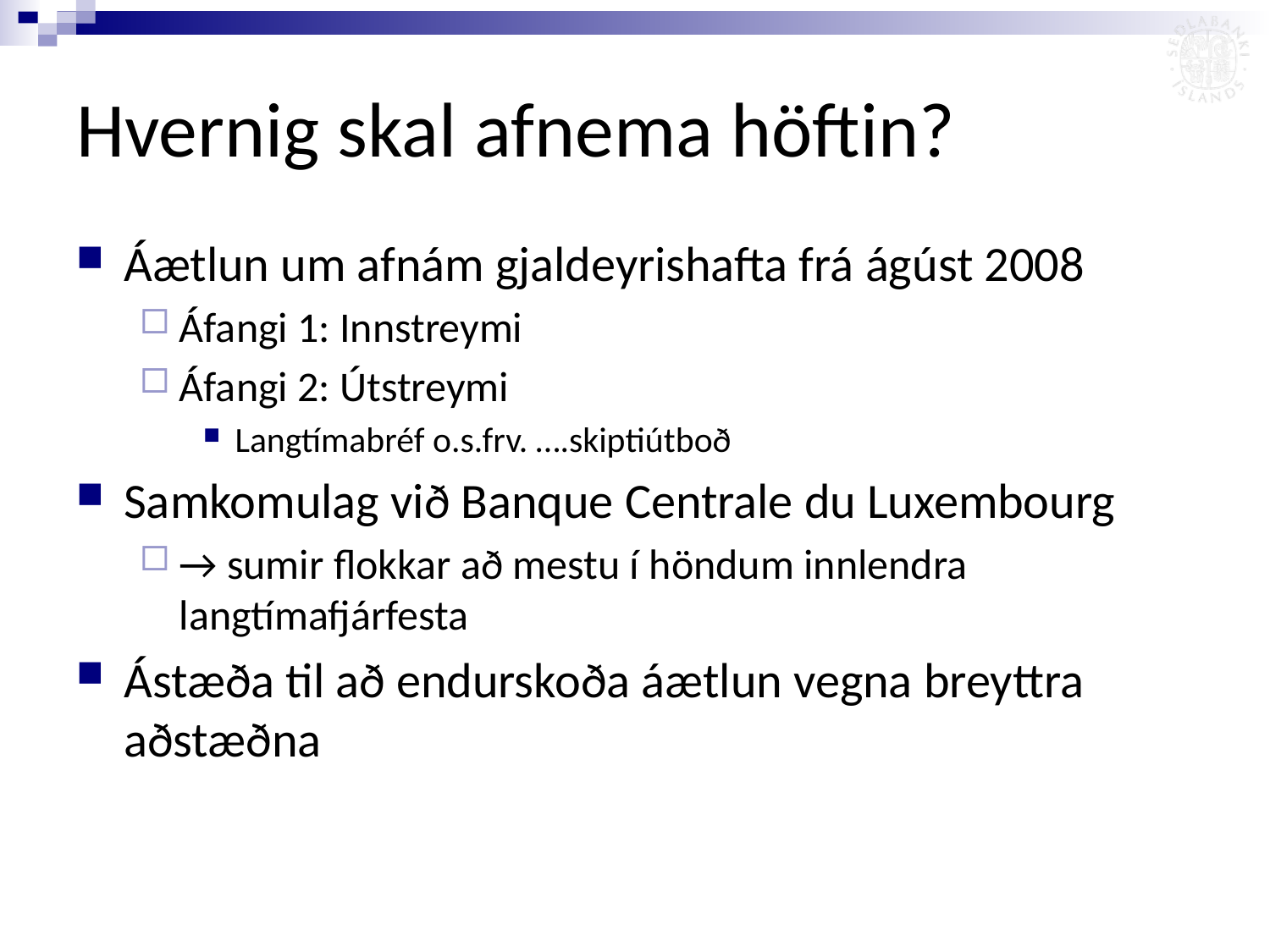

# Hvernig skal afnema höftin?
Áætlun um afnám gjaldeyrishafta frá ágúst 2008
Áfangi 1: Innstreymi
Áfangi 2: Útstreymi
Langtímabréf o.s.frv. ….skiptiútboð
Samkomulag við Banque Centrale du Luxembourg
→ sumir flokkar að mestu í höndum innlendra langtímafjárfesta
Ástæða til að endurskoða áætlun vegna breyttra aðstæðna